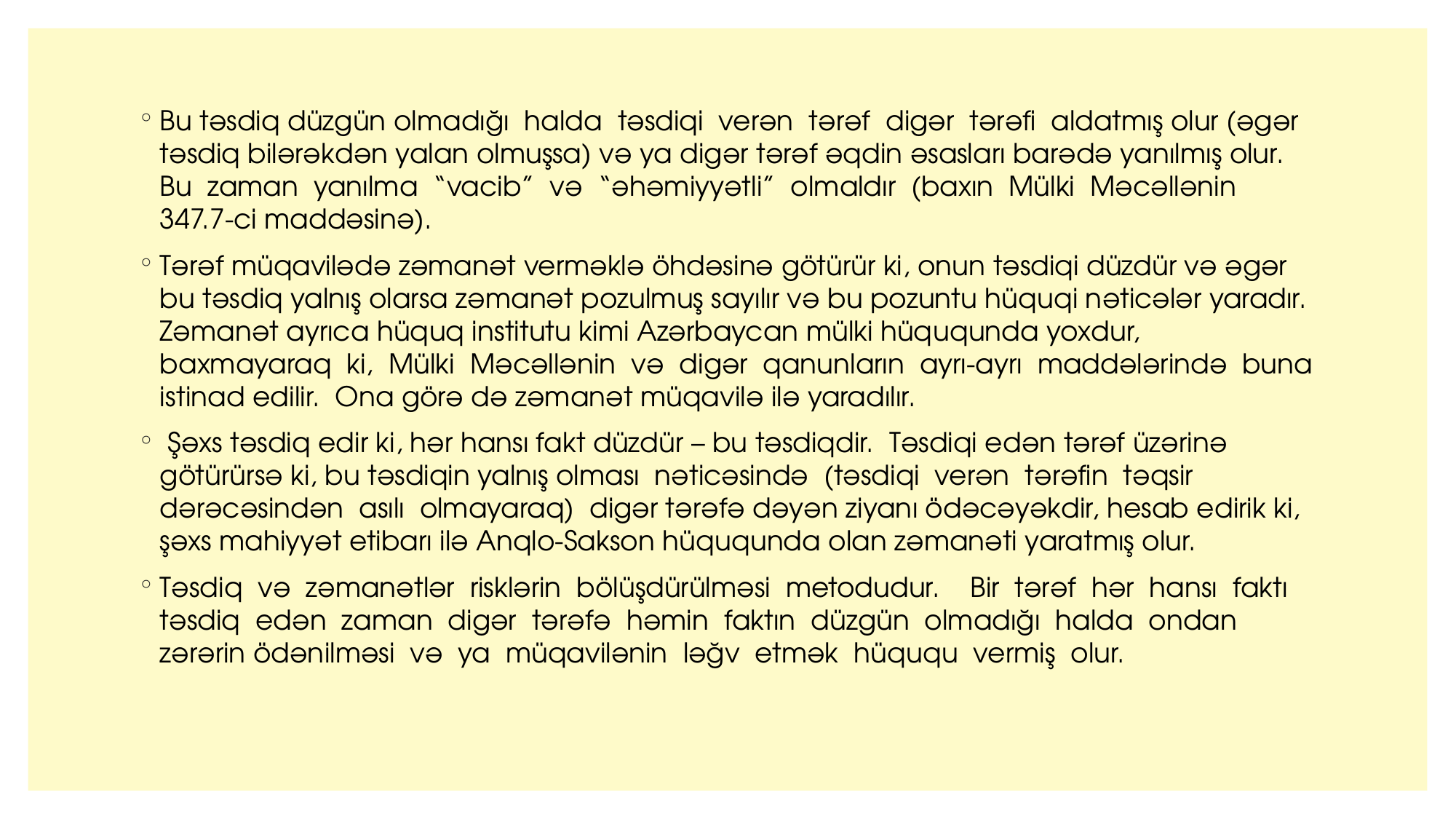

Bu təsdiq düzgün olmadığı  halda  təsdiqi  verən  tərəf  digər  tərəfi  aldatmış olur (əgər təsdiq bilərəkdən yalan olmuşsa) və ya digər tərəf əqdin əsasları barədə yanılmış olur.    Bu  zaman  yanılma  “vacib”  və  “əhəmiyyətli”  olmaldır  (baxın  Mülki  Məcəllənin 347.7-ci maddəsinə).
Tərəf müqavilədə zəmanət verməklə öhdəsinə götürür ki, onun təsdiqi düzdür və əgər bu təsdiq yalnış olarsa zəmanət pozulmuş sayılır və bu pozuntu hüquqi nəticələr yaradır.  Zəmanət ayrıca hüquq institutu kimi Azərbaycan mülki hüququnda yoxdur, baxmayaraq  ki,  Mülki  Məcəllənin  və  digər  qanunların  ayrı-ayrı  maddələrində  buna istinad edilir.  Ona görə də zəmanət müqavilə ilə yaradılır.
 Şəxs təsdiq edir ki, hər hansı fakt düzdür – bu təsdiqdir.  Təsdiqi edən tərəf üzərinə götürürsə ki, bu təsdiqin yalnış olması  nəticəsində  (təsdiqi  verən  tərəfin  təqsir  dərəcəsindən  asılı  olmayaraq)  digər tərəfə dəyən ziyanı ödəcəyəkdir, hesab edirik ki, şəxs mahiyyət etibarı ilə Anqlo-Sakson hüququnda olan zəmanəti yaratmış olur.
Təsdiq  və  zəmanətlər  risklərin  bölüşdürülməsi  metodudur.    Bir  tərəf  hər  hansı  faktı təsdiq  edən  zaman  digər  tərəfə  həmin  faktın  düzgün  olmadığı  halda  ondan  zərərin ödənilməsi  və  ya  müqavilənin  ləğv  etmək  hüququ  vermiş  olur.